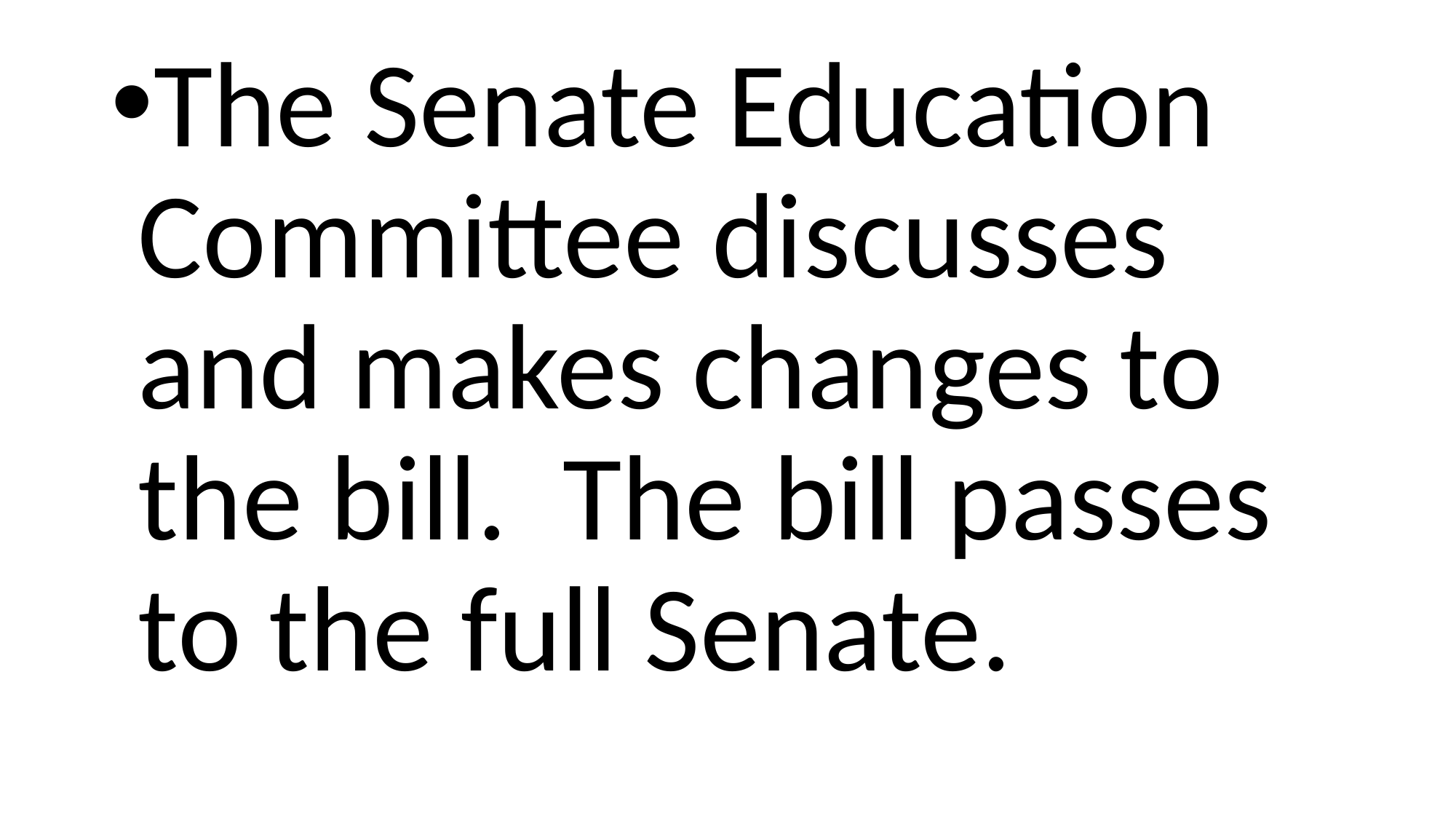

The Senate Education Committee discusses and makes changes to the bill.  The bill passes to the full Senate.
#